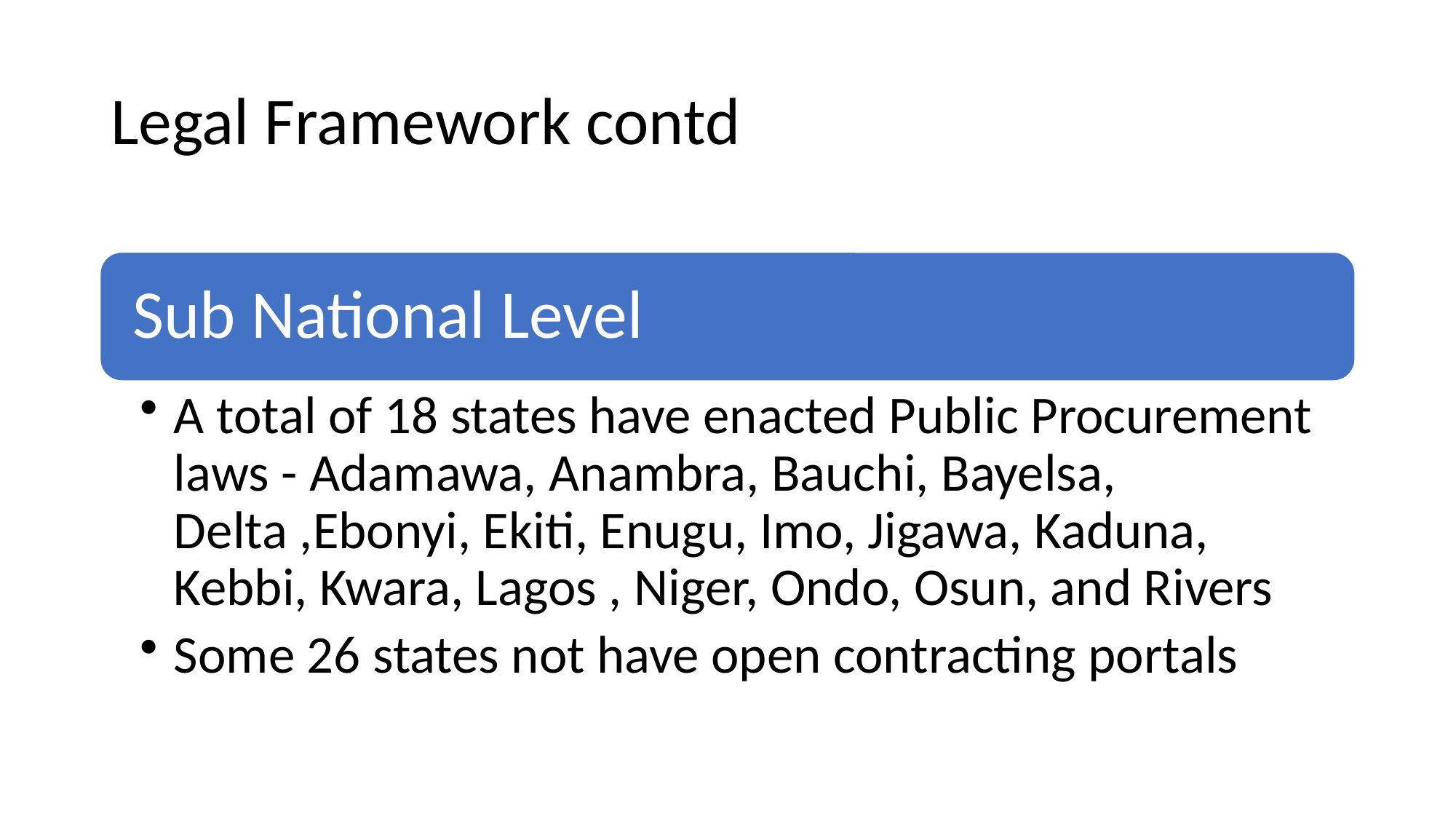

# Legal Framework contd
Sub National Level
A total of 18 states have enacted Public Procurement laws - Adamawa, Anambra, Bauchi, Bayelsa, Delta ,Ebonyi, Ekiti, Enugu, Imo, Jigawa, Kaduna, Kebbi, Kwara, Lagos , Niger, Ondo, Osun, and Rivers
Some 26 states not have open contracting portals